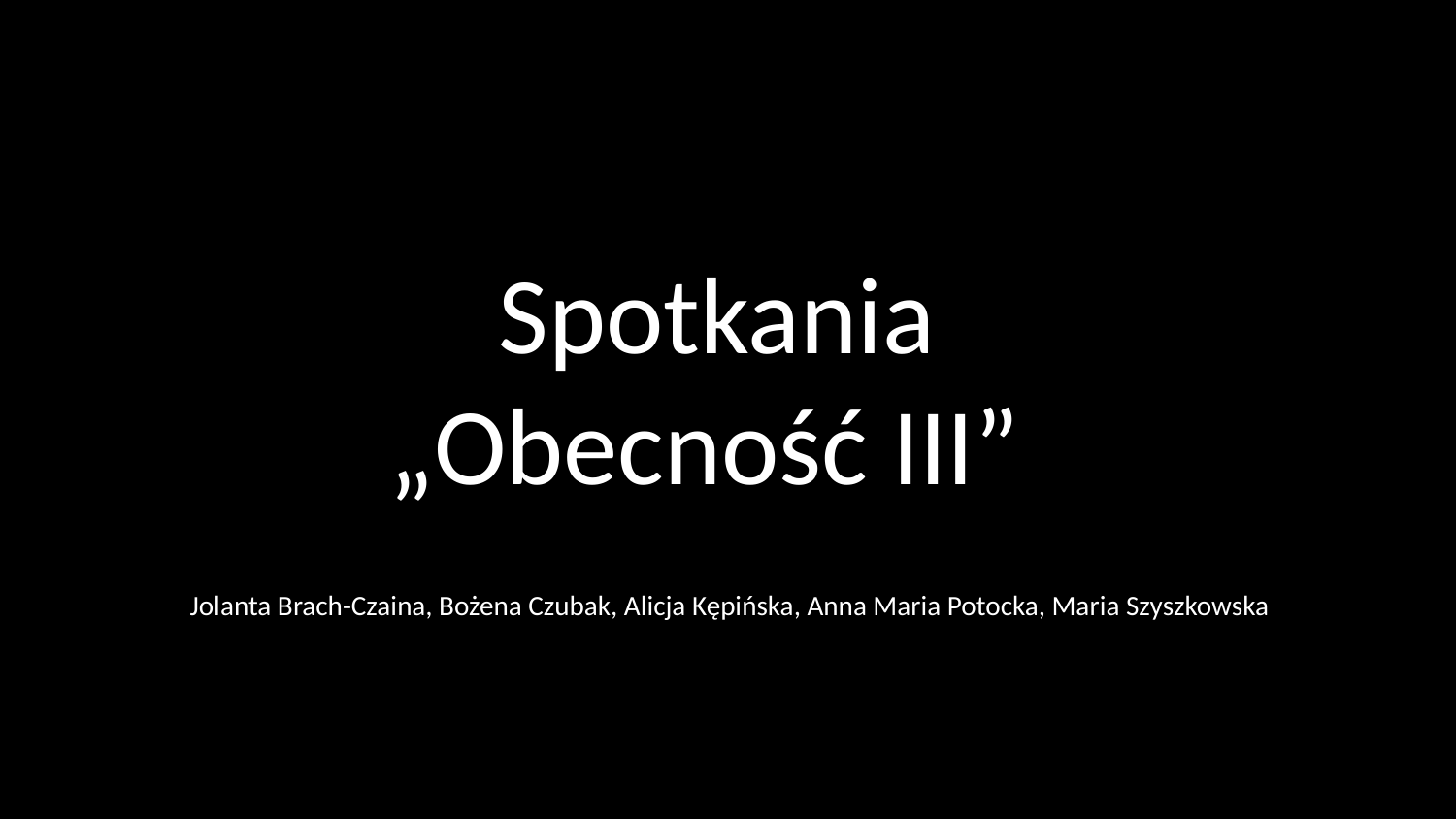

Spotkania
„Obecność III”
 Jolanta Brach-Czaina, Bożena Czubak, Alicja Kępińska, Anna Maria Potocka, Maria Szyszkowska